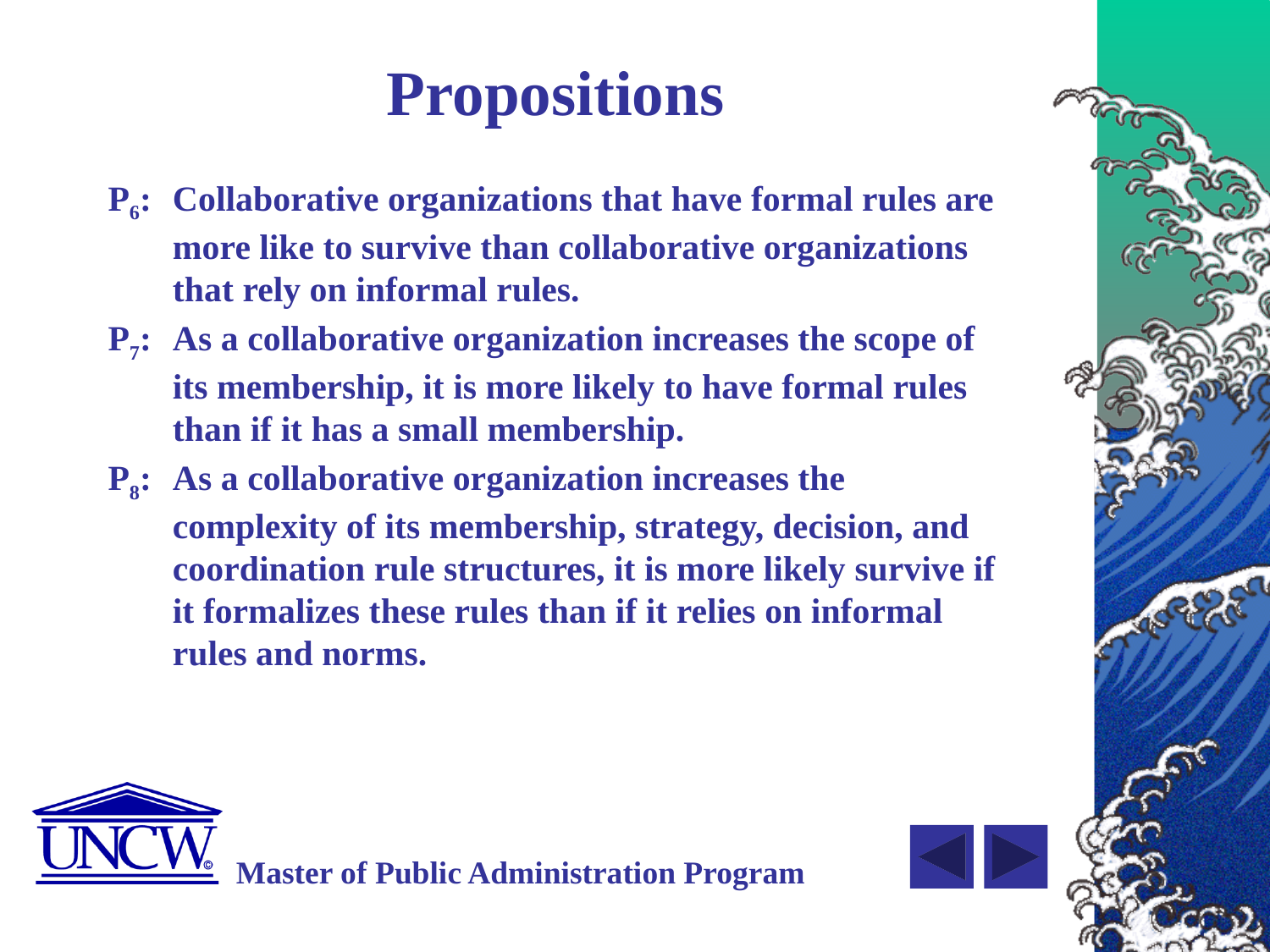

# Propositions
P6:	Collaborative organizations that have formal rules are more like to survive than collaborative organizations that rely on informal rules.
P7:	As a collaborative organization increases the scope of its membership, it is more likely to have formal rules than if it has a small membership.
P8:	As a collaborative organization increases the complexity of its membership, strategy, decision, and coordination rule structures, it is more likely survive if it formalizes these rules than if it relies on informal rules and norms.